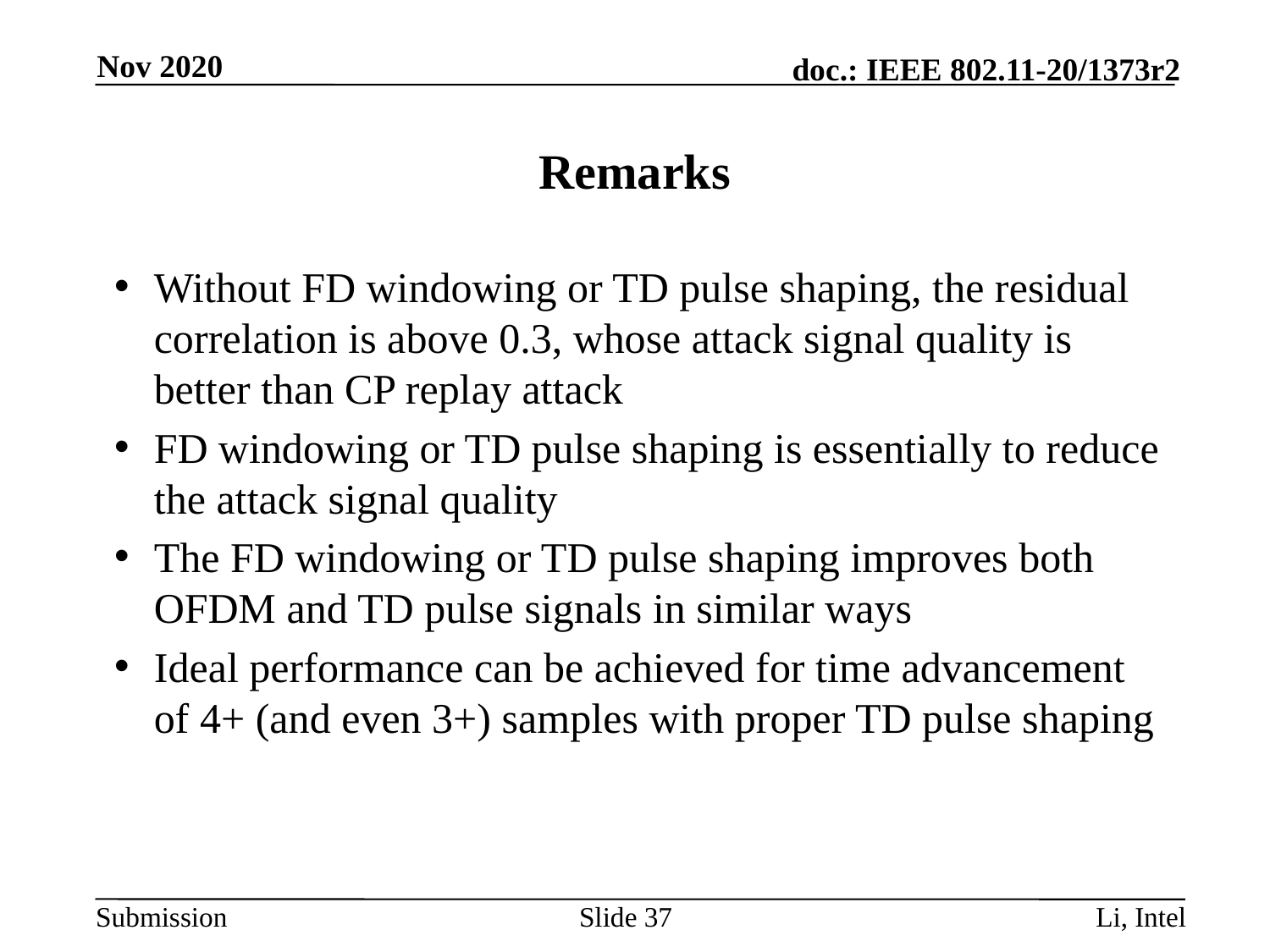

Nov 2020
# Remarks
Without FD windowing or TD pulse shaping, the residual correlation is above 0.3, whose attack signal quality is better than CP replay attack
FD windowing or TD pulse shaping is essentially to reduce the attack signal quality
The FD windowing or TD pulse shaping improves both OFDM and TD pulse signals in similar ways
Ideal performance can be achieved for time advancement of 4+ (and even 3+) samples with proper TD pulse shaping

Slide 37
Li, Intel